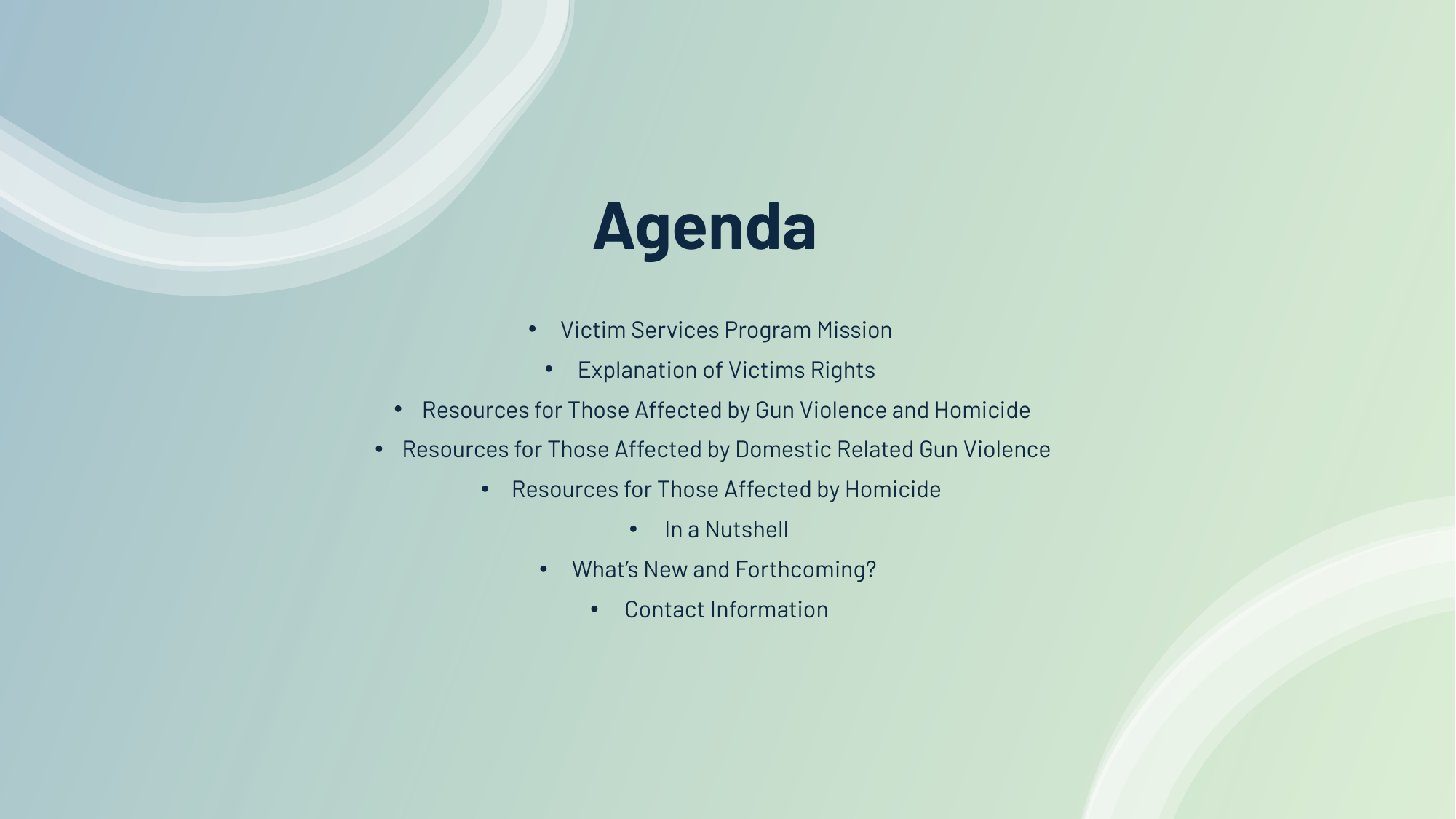

# Agenda
Victim Services Program Mission
Explanation of Victims Rights
Resources for Those Affected by Gun Violence and Homicide
Resources for Those Affected by Domestic Related Gun Violence
Resources for Those Affected by Homicide
In a Nutshell
What’s New and Forthcoming?
Contact Information